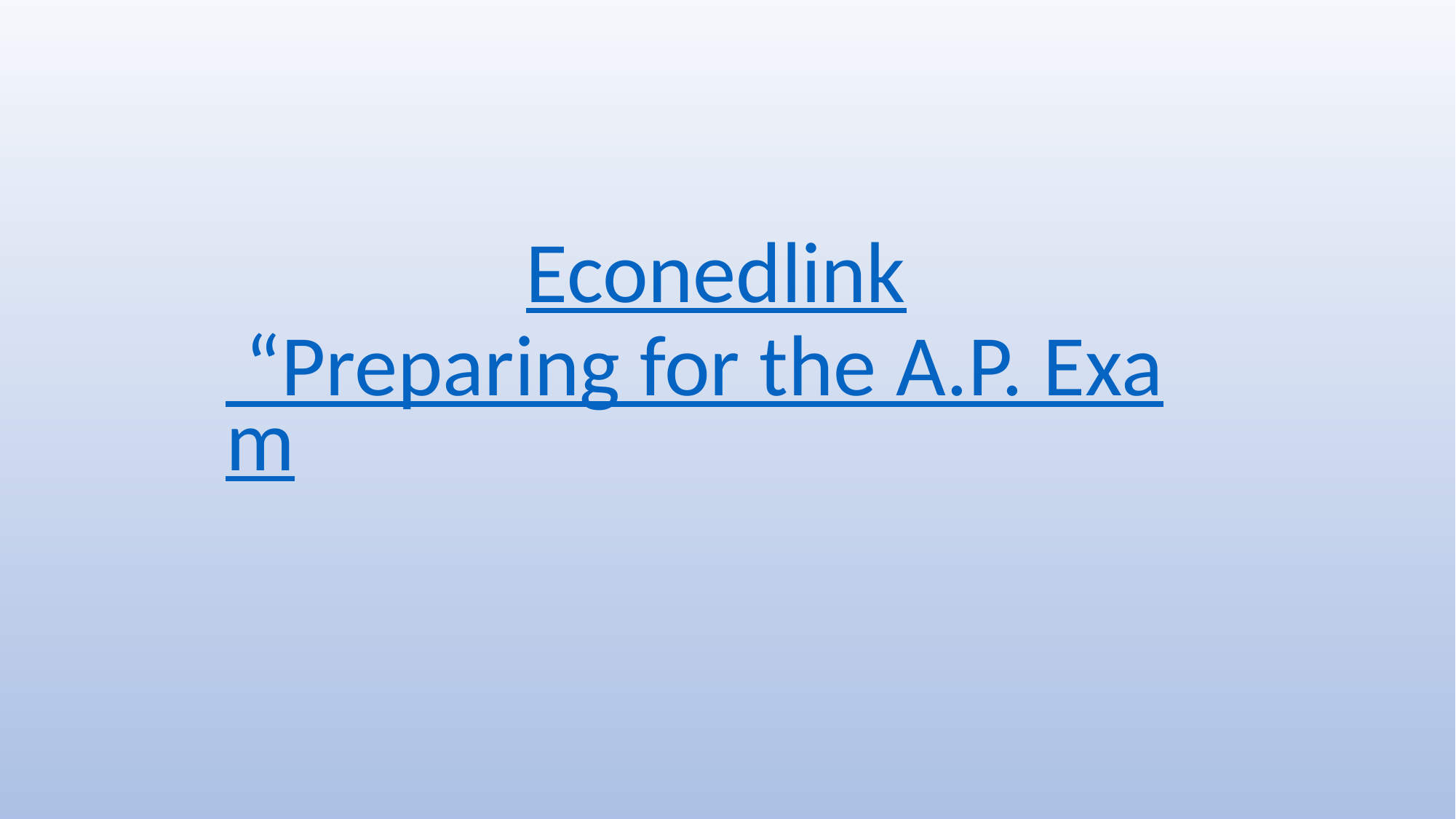

# Econedlink “Preparing for the A.P. Exam